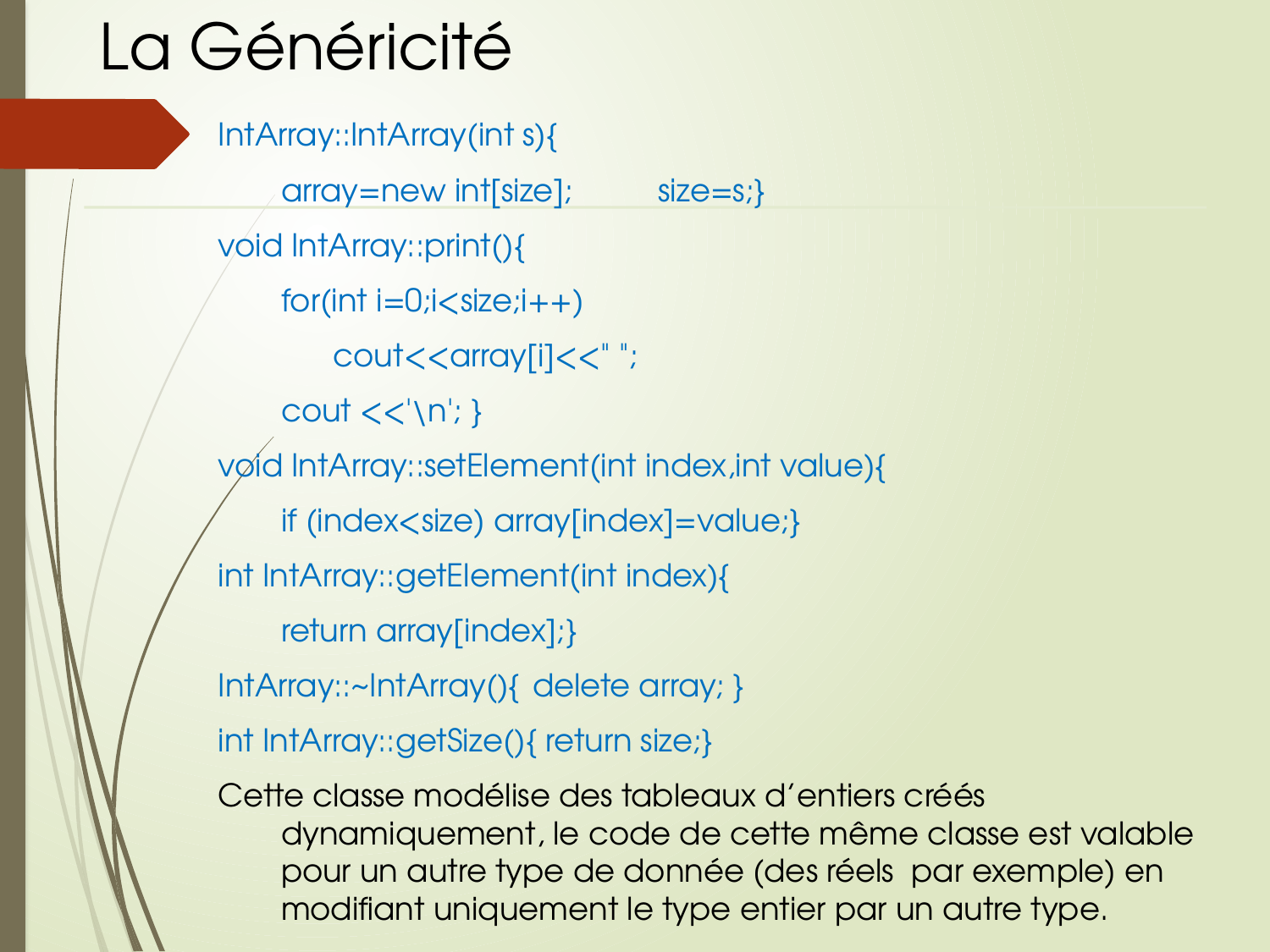

# La Généricité
IntArray::IntArray(int s){
	array=new int[size]; 	size=s;}
void IntArray::print(){
	for(int i=0;i<size;i++)
	      cout<<array[i]<<" ";
	cout <<'\n'; }
void IntArray::setElement(int index,int value){
	if (index<size) array[index]=value;}
int IntArray::getElement(int index){
	return array[index];}
IntArray::~IntArray(){	delete array; }
int IntArray::getSize(){ return size;}
Cette classe modélise des tableaux d’entiers créés dynamiquement, le code de cette même classe est valable pour un autre type de donnée (des réels  par exemple) en modifiant uniquement le type entier par un autre type.